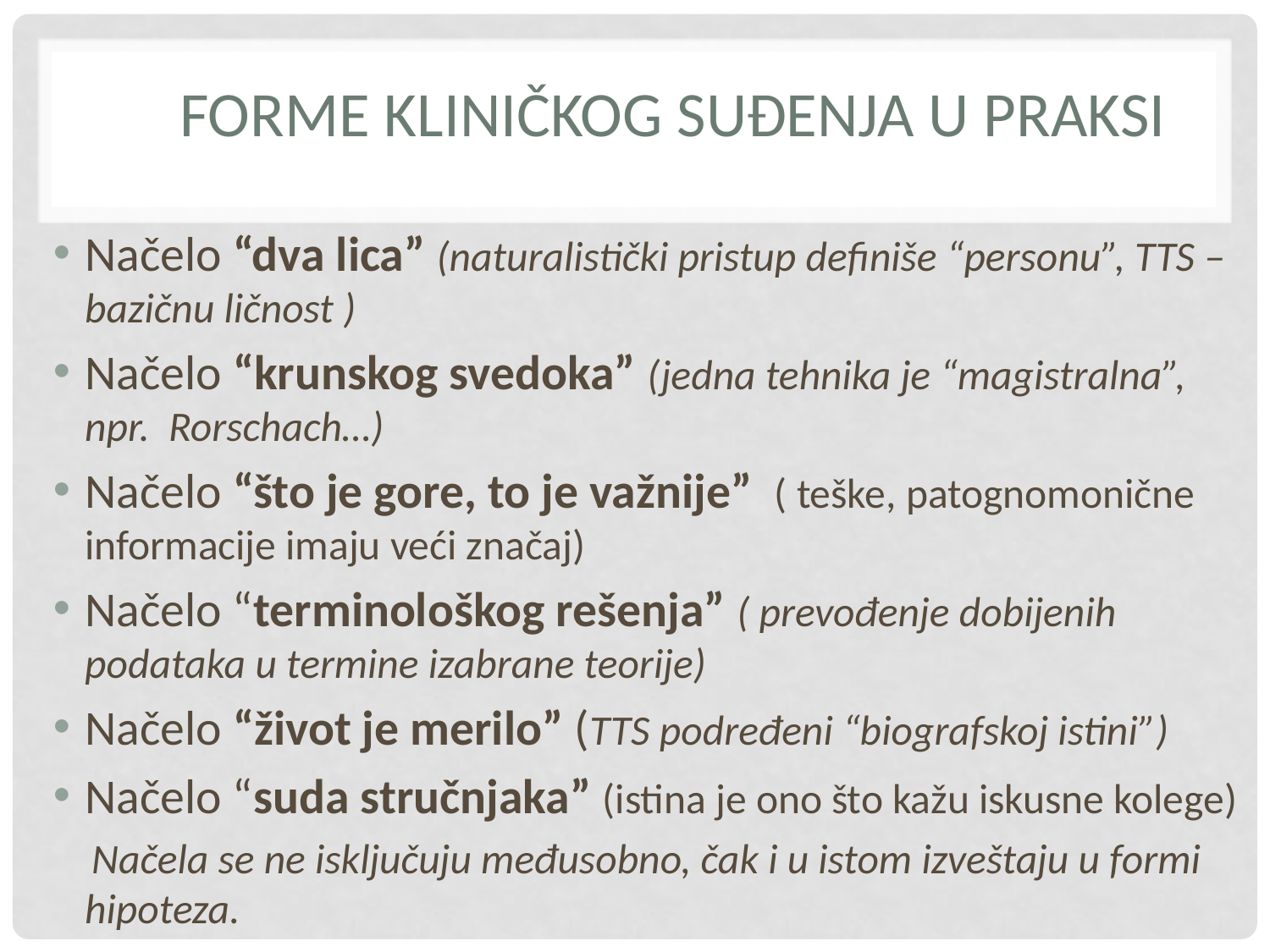

# Forme kliničkog suđenja u praksi
Načelo “dva lica” (naturalistički pristup definiše “personu”, TTS – bazičnu ličnost )
Načelo “krunskog svedoka” (jedna tehnika je “magistralna”, npr.  Rorschach…)
Načelo “što je gore, to je važnije”  ( teške, patognomonične informacije imaju veći značaj)
Načelo “terminološkog rešenja” ( prevođenje dobijenih podataka u termine izabrane teorije)
Načelo “život je merilo” (TTS podređeni “biografskoj istini”)
Načelo “suda stručnjaka” (istina je ono što kažu iskusne kolege)
    Načela se ne isključuju međusobno, čak i u istom izveštaju u formi hipoteza.